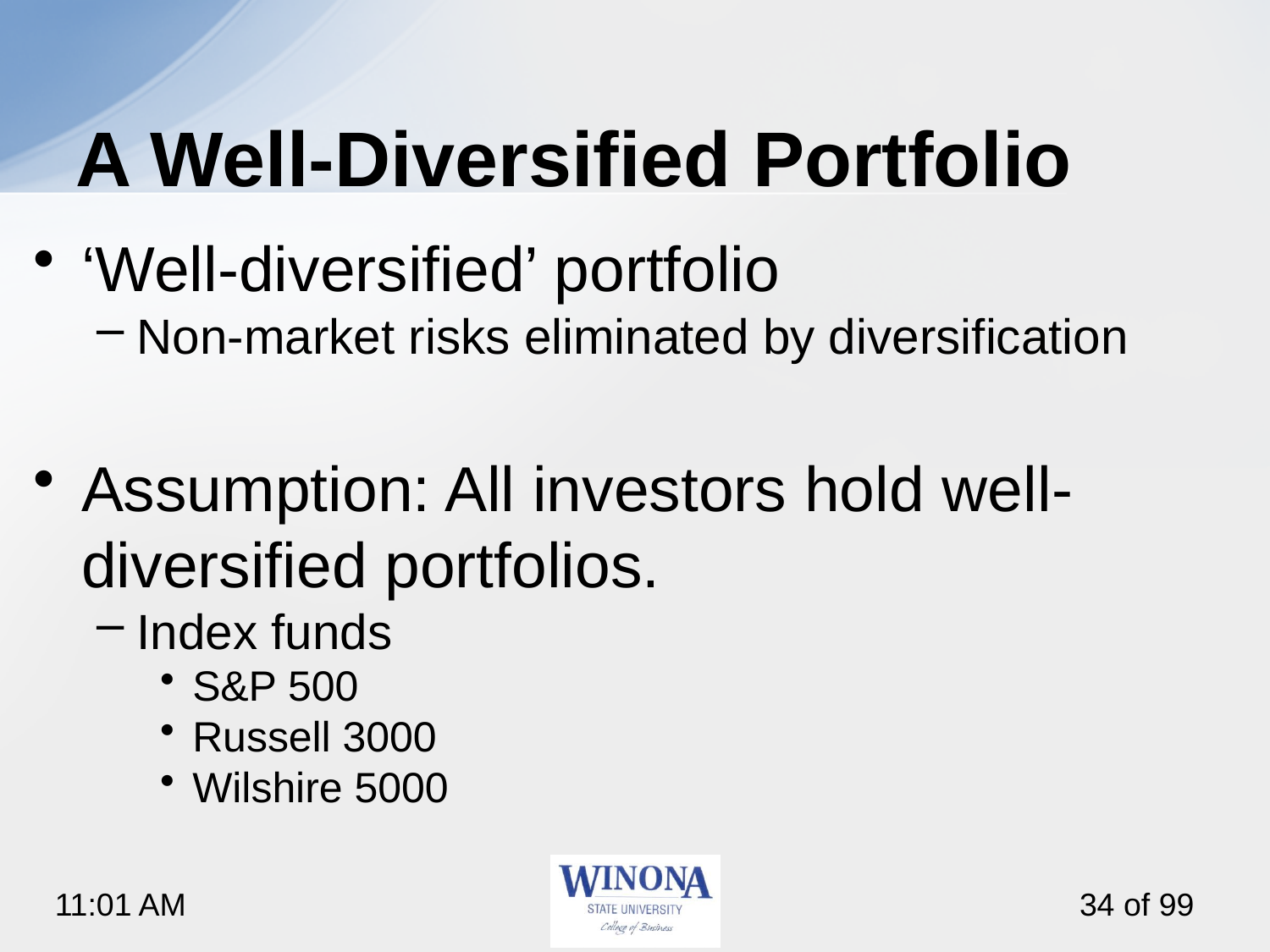

# A Well-Diversified Portfolio
‘Well-diversified’ portfolio
Non-market risks eliminated by diversification

Assumption: All investors hold well-diversified portfolios.
Index funds
S&P 500
Russell 3000
Wilshire 5000